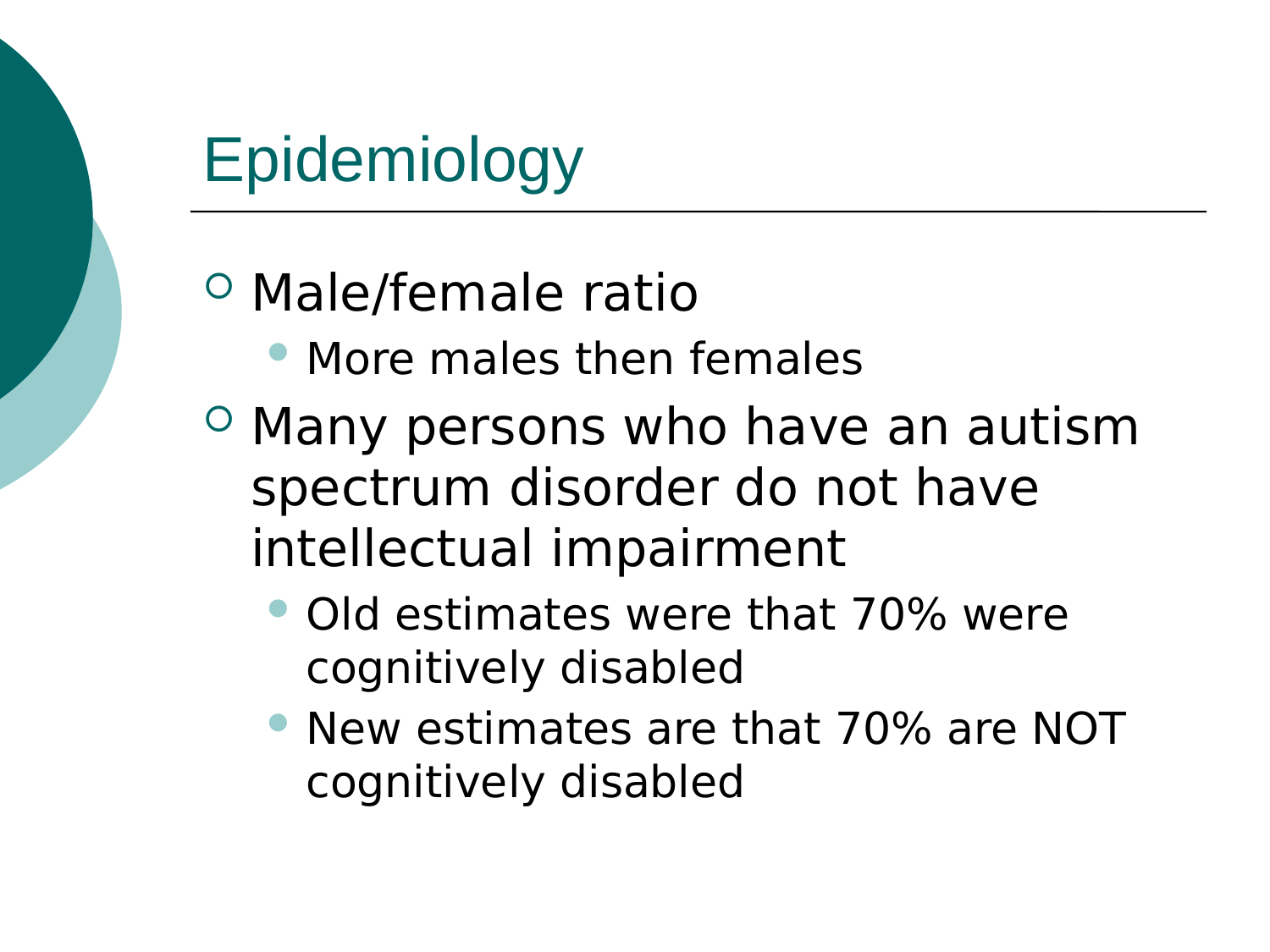

# Epidemiology
Male/female ratio
More males then females
Many persons who have an autism spectrum disorder do not have intellectual impairment
Old estimates were that 70% were cognitively disabled
New estimates are that 70% are NOT cognitively disabled